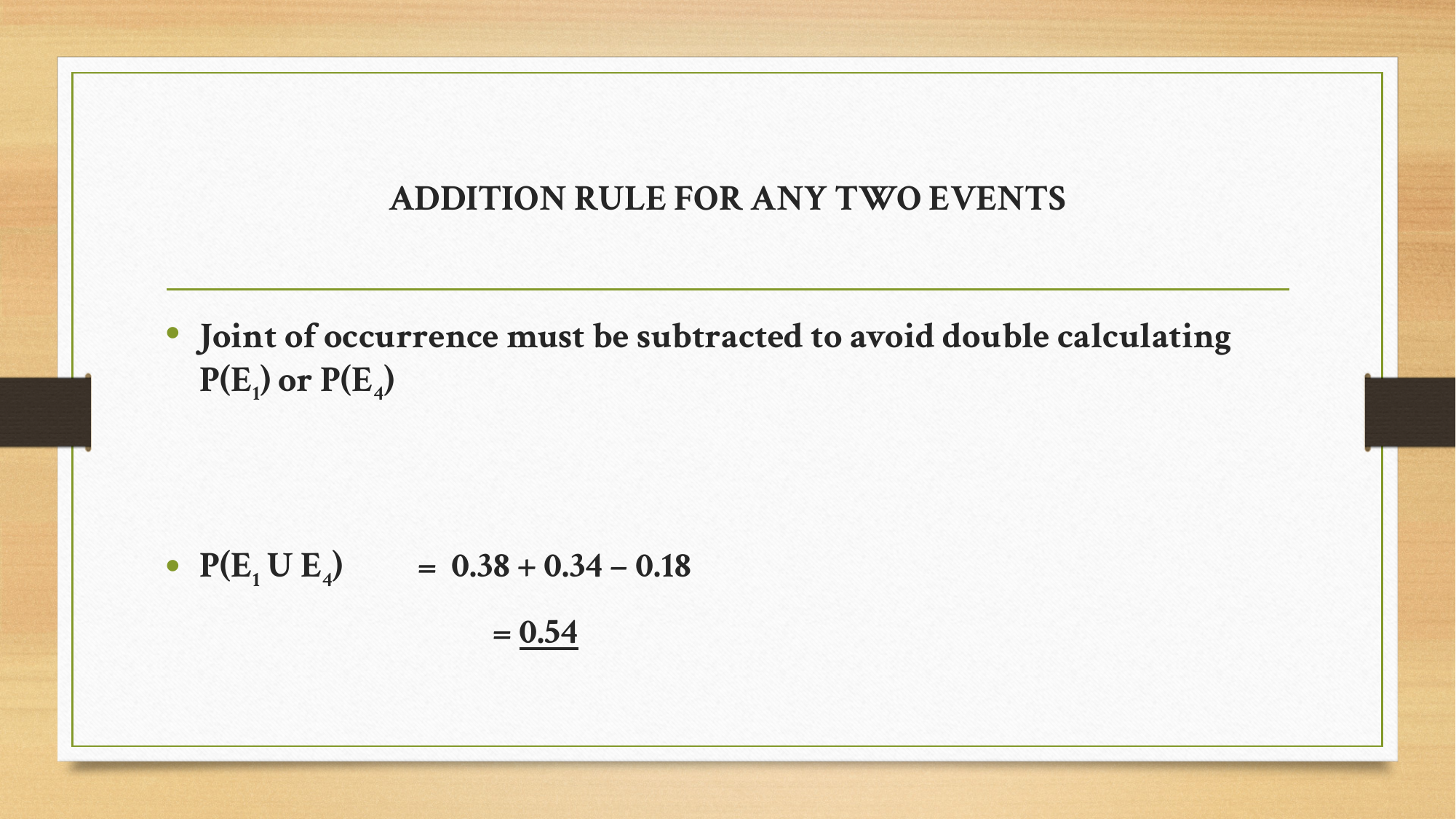

# ADDITION RULE FOR ANY TWO EVENTS
Joint of occurrence must be subtracted to avoid double calculating P(E1) or P(E4)

P(E1 U E4) 	=  0.38 + 0.34 – 0.18
			= 0.54